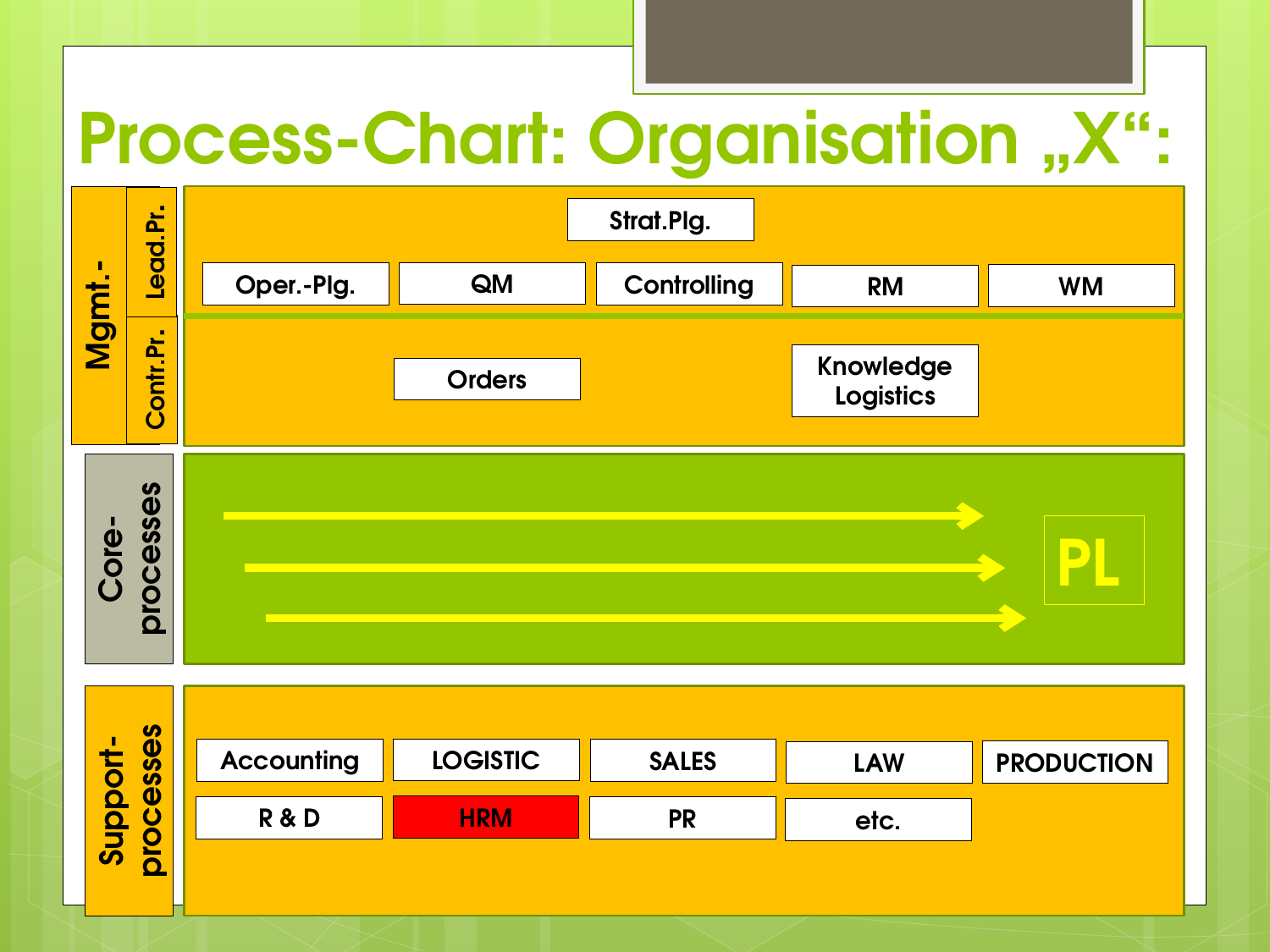

# Process-Chart: Organisation „X“:

Strat.Plg.
Lead.Pr.
QM
Oper.-Plg.
Controlling
WM
RM
Mgmt.-prozesse
Knowledge Logistics
Contr.Pr.
Orders

Core-
processes
PL

LOGISTIC
Accounting
SALES
PRODUCTION
LAW
Support-processes
HRM
R & D
PR
etc.
11